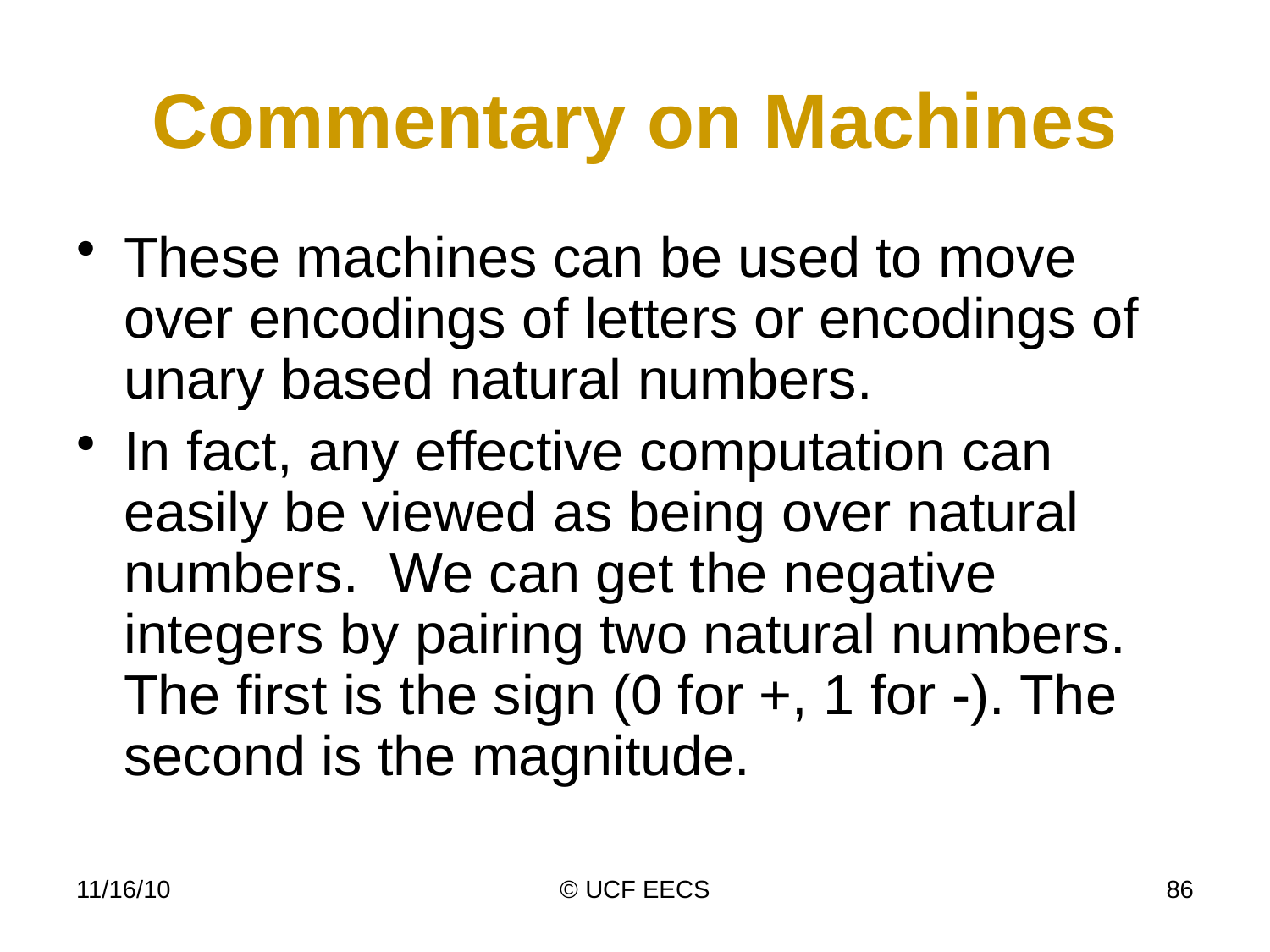

# Commentary on Machines
These machines can be used to move over encodings of letters or encodings of unary based natural numbers.
In fact, any effective computation can easily be viewed as being over natural numbers.  We can get the negative integers by pairing two natural numbers.  The first is the sign (0 for +, 1 for -). The second is the magnitude.
11/16/10
© UCF EECS
86